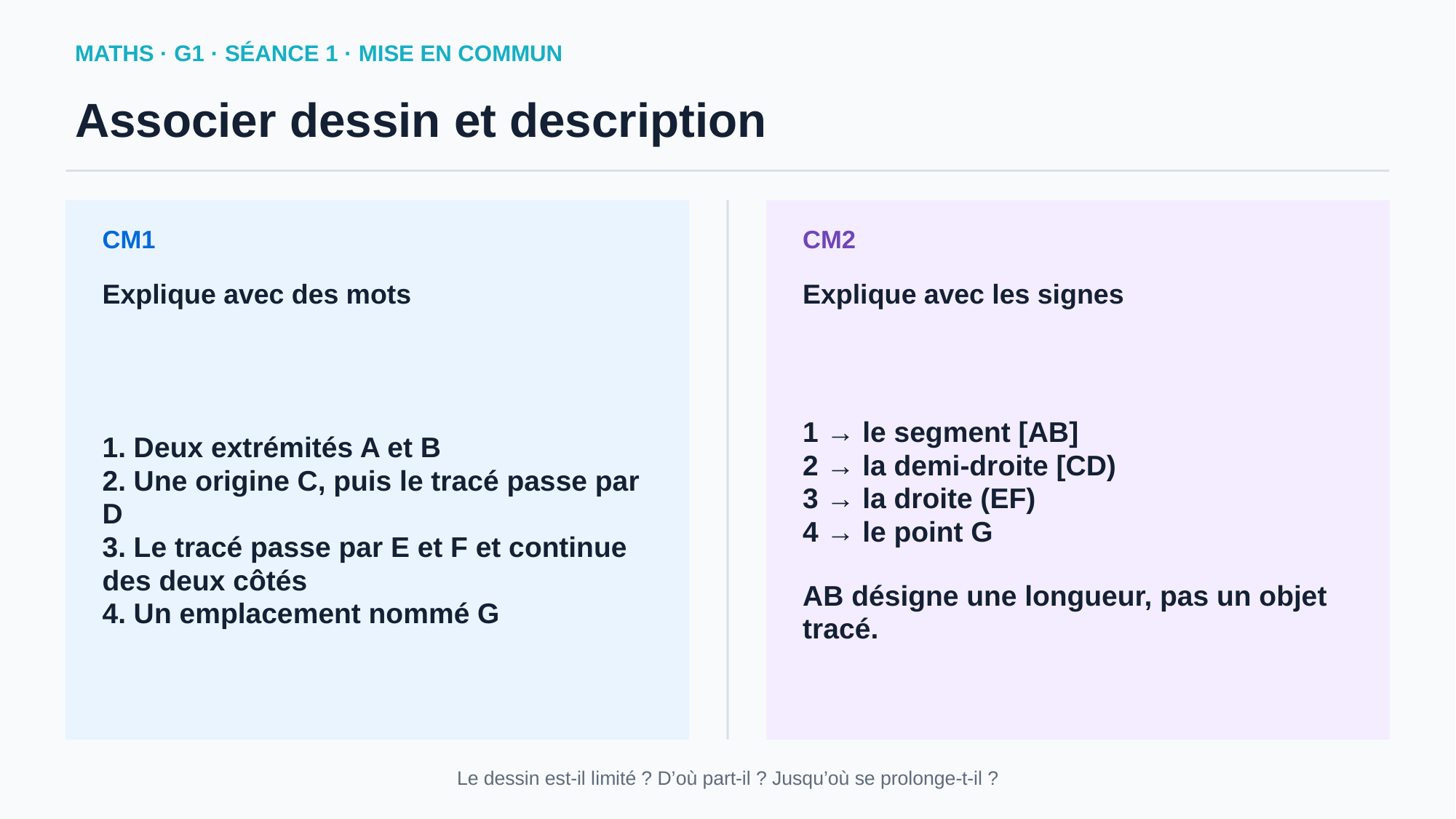

MATHS · G1 · SÉANCE 1 · MISE EN COMMUN
Associer dessin et description

CM1
CM2
Explique avec des mots
Explique avec les signes
1. Deux extrémités A et B
2. Une origine C, puis le tracé passe par D
3. Le tracé passe par E et F et continue des deux côtés
4. Un emplacement nommé G
1 → le segment [AB]
2 → la demi-droite [CD)
3 → la droite (EF)
4 → le point G

AB désigne une longueur, pas un objet tracé.
Le dessin est-il limité ? D’où part-il ? Jusqu’où se prolonge-t-il ?